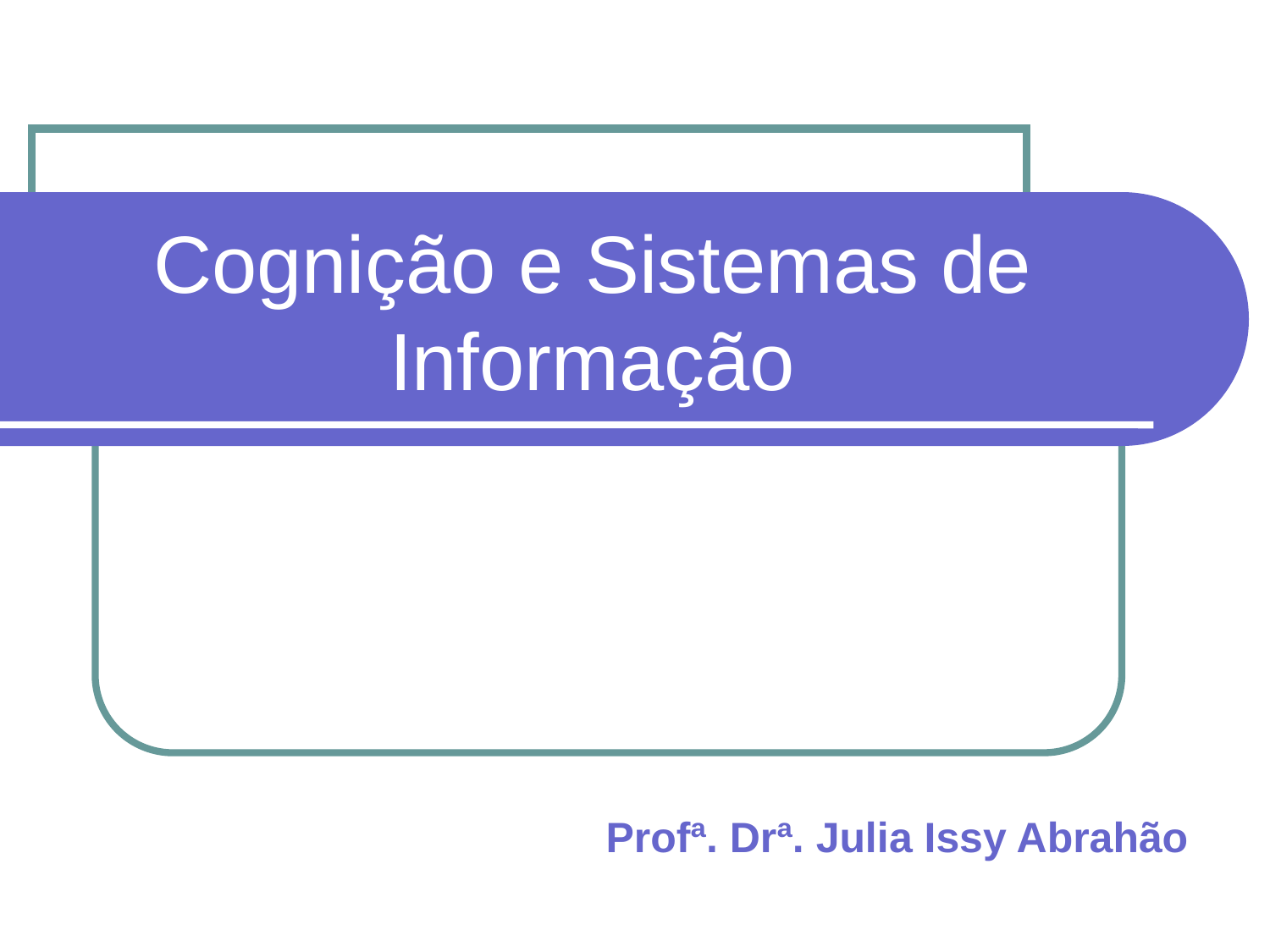

# Cognição e Sistemas de Informação
Profª. Drª. Julia Issy Abrahão